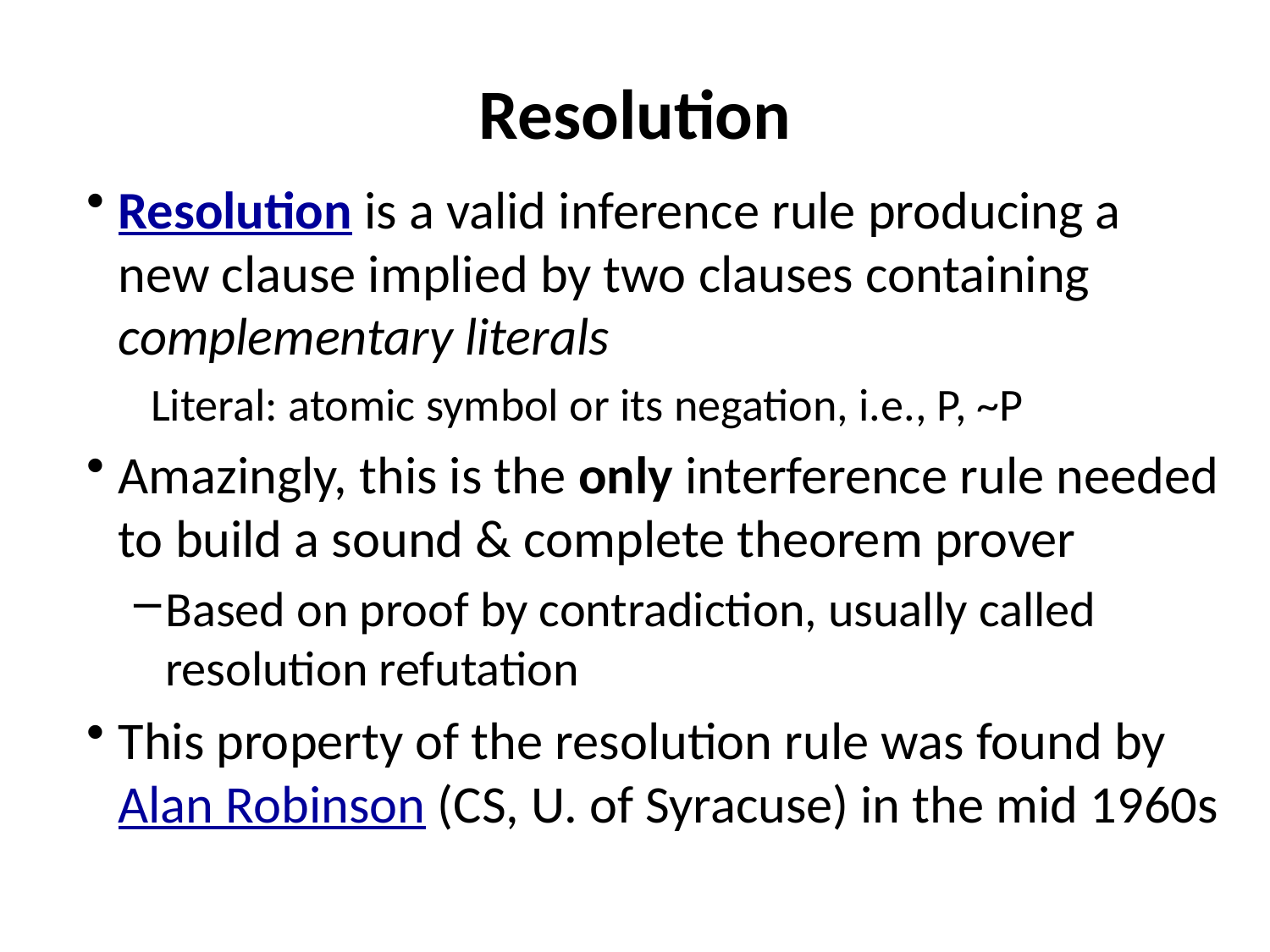

# Resolution
Resolution is a valid inference rule producing a new clause implied by two clauses containing complementary literals
Literal: atomic symbol or its negation, i.e., P, ~P
Amazingly, this is the only interference rule needed to build a sound & complete theorem prover
Based on proof by contradiction, usually called resolution refutation
This property of the resolution rule was found by Alan Robinson (CS, U. of Syracuse) in the mid 1960s